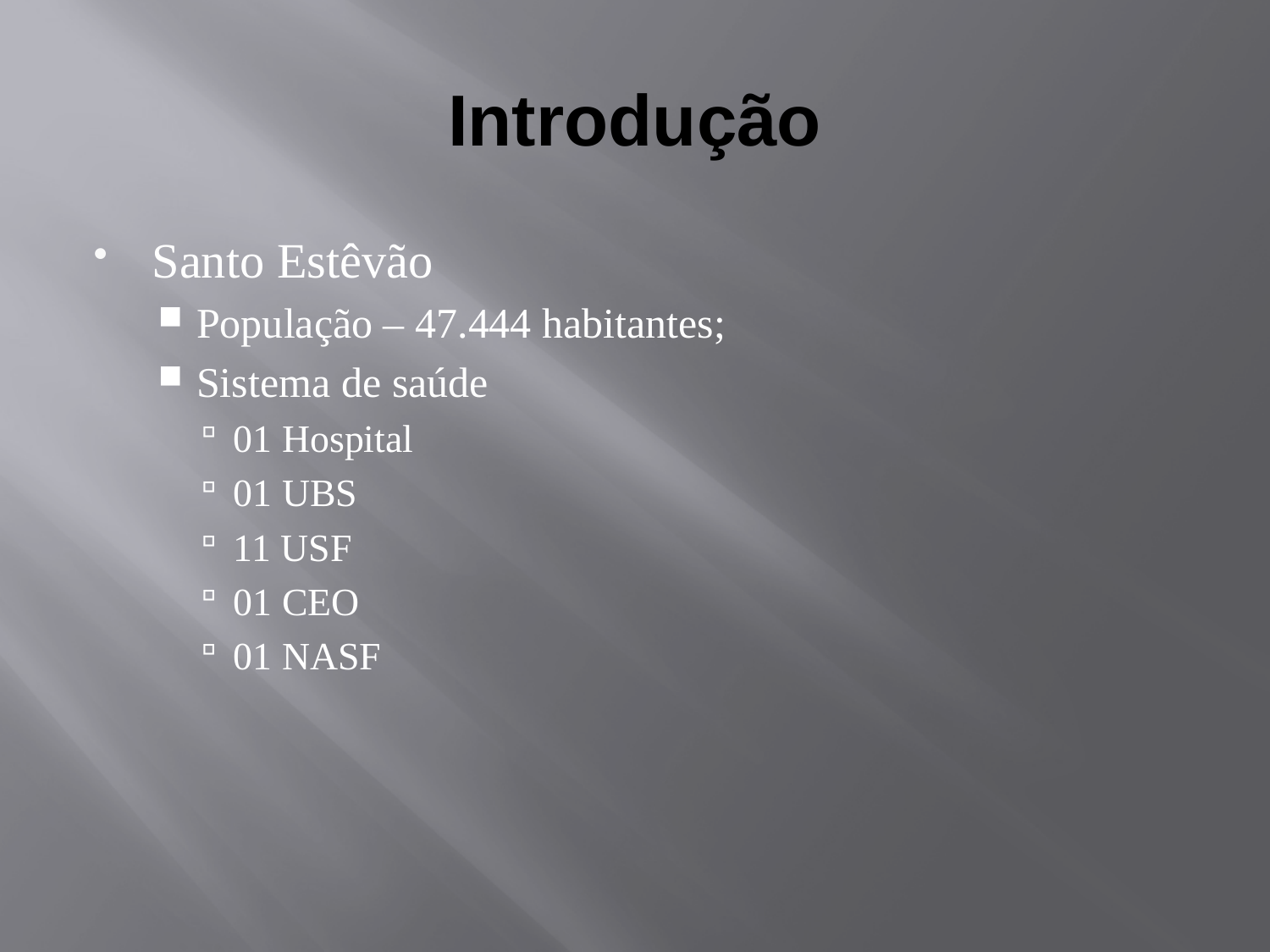

# Introdução
Santo Estêvão
População – 47.444 habitantes;
Sistema de saúde
01 Hospital
01 UBS
11 USF
01 CEO
01 NASF